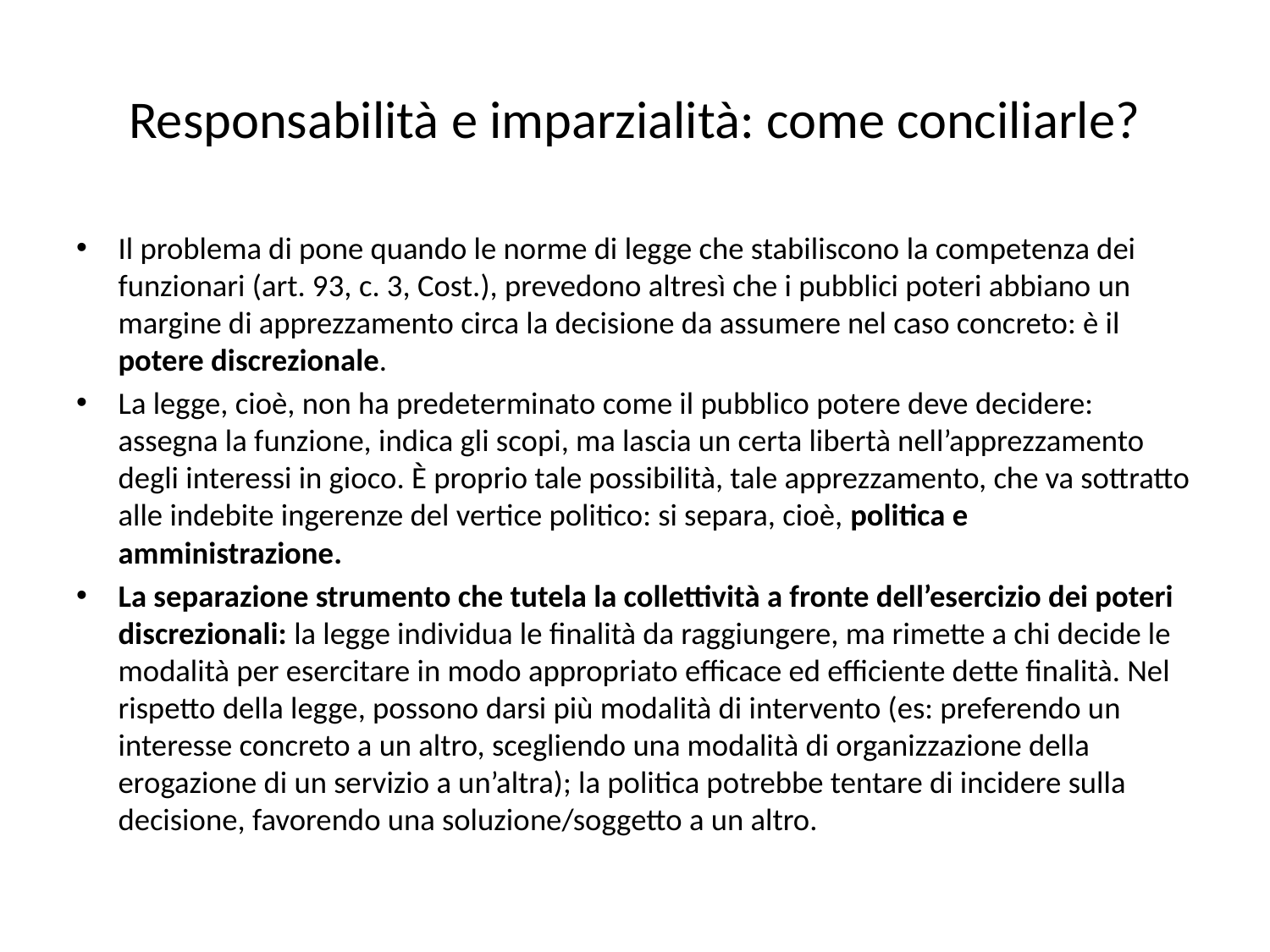

# Responsabilità e imparzialità: come conciliarle?
Il problema di pone quando le norme di legge che stabiliscono la competenza dei funzionari (art. 93, c. 3, Cost.), prevedono altresì che i pubblici poteri abbiano un margine di apprezzamento circa la decisione da assumere nel caso concreto: è il potere discrezionale.
La legge, cioè, non ha predeterminato come il pubblico potere deve decidere: assegna la funzione, indica gli scopi, ma lascia un certa libertà nell’apprezzamento degli interessi in gioco. È proprio tale possibilità, tale apprezzamento, che va sottratto alle indebite ingerenze del vertice politico: si separa, cioè, politica e amministrazione.
La separazione strumento che tutela la collettività a fronte dell’esercizio dei poteri discrezionali: la legge individua le finalità da raggiungere, ma rimette a chi decide le modalità per esercitare in modo appropriato efficace ed efficiente dette finalità. Nel rispetto della legge, possono darsi più modalità di intervento (es: preferendo un interesse concreto a un altro, scegliendo una modalità di organizzazione della erogazione di un servizio a un’altra); la politica potrebbe tentare di incidere sulla decisione, favorendo una soluzione/soggetto a un altro.